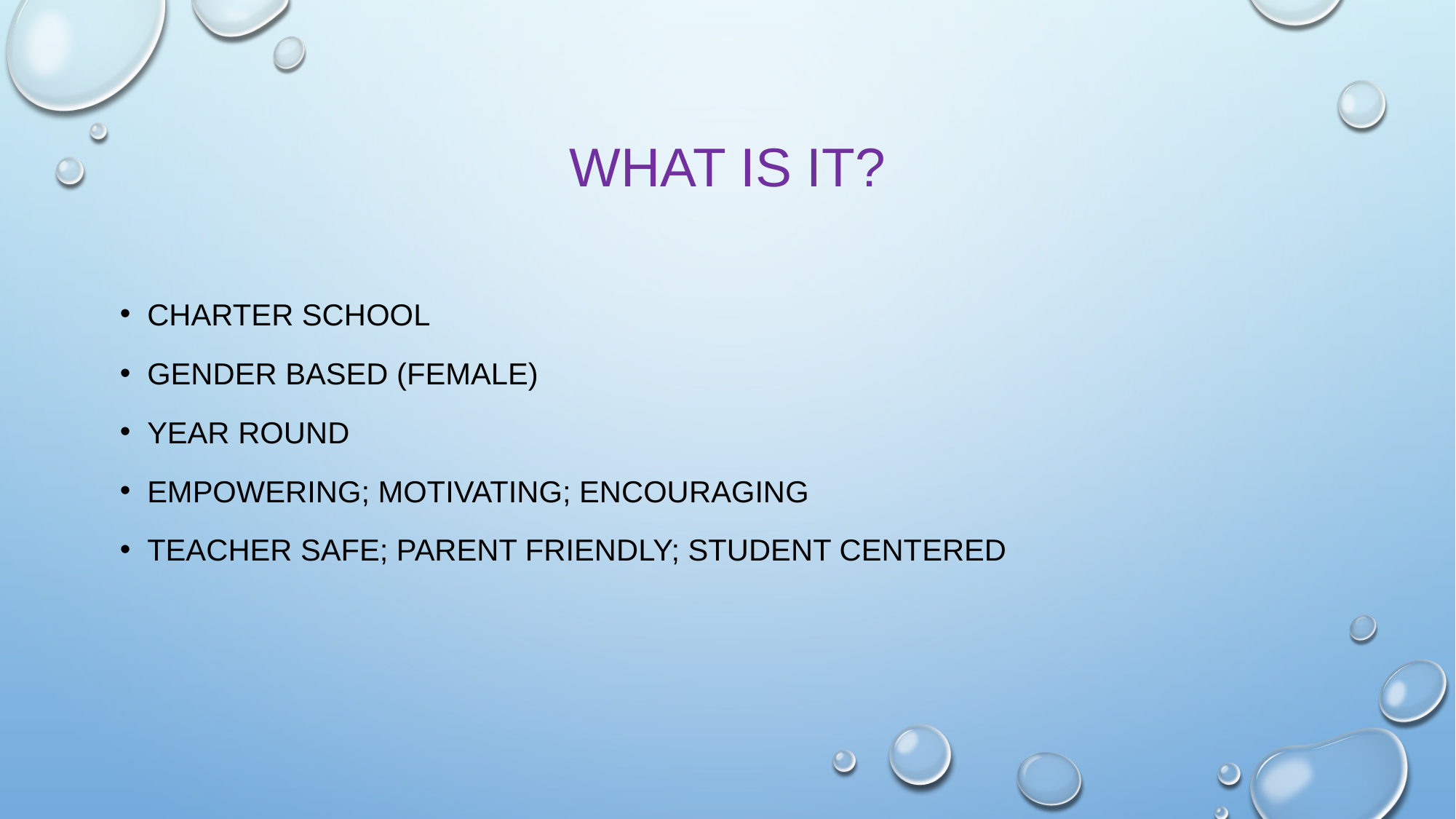

# What is it?
Charter school
Gender based (female)
Year round
Empowering; motivating; encouraging
Teacher safe; parent friendly; student centered